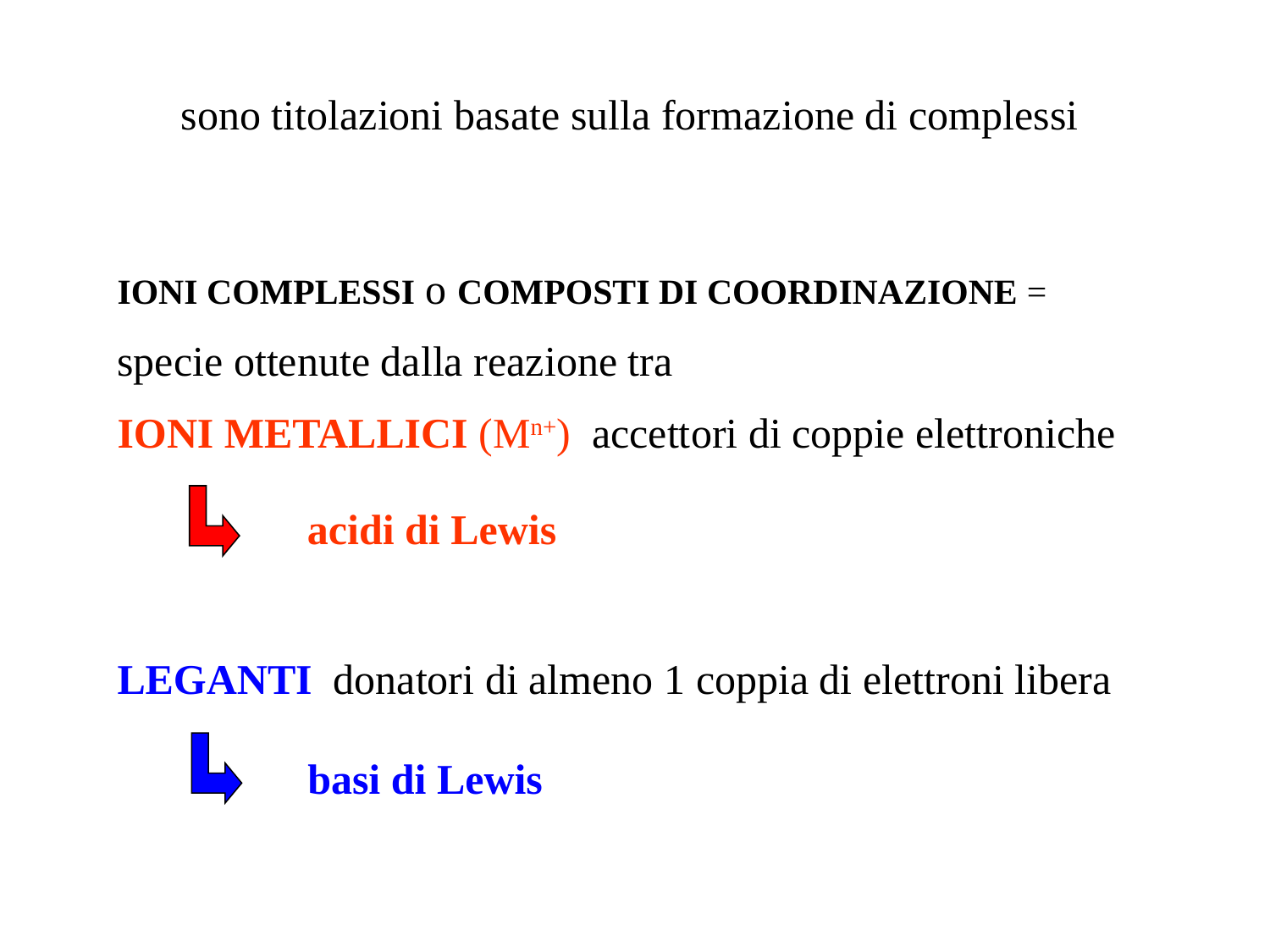

sono titolazioni basate sulla formazione di complessi
IONI COMPLESSI o COMPOSTI DI COORDINAZIONE =
specie ottenute dalla reazione tra
IONI METALLICI (Mn+)  accettori di coppie elettroniche
acidi di Lewis

LEGANTI  donatori di almeno 1 coppia di elettroni libera

basi di Lewis